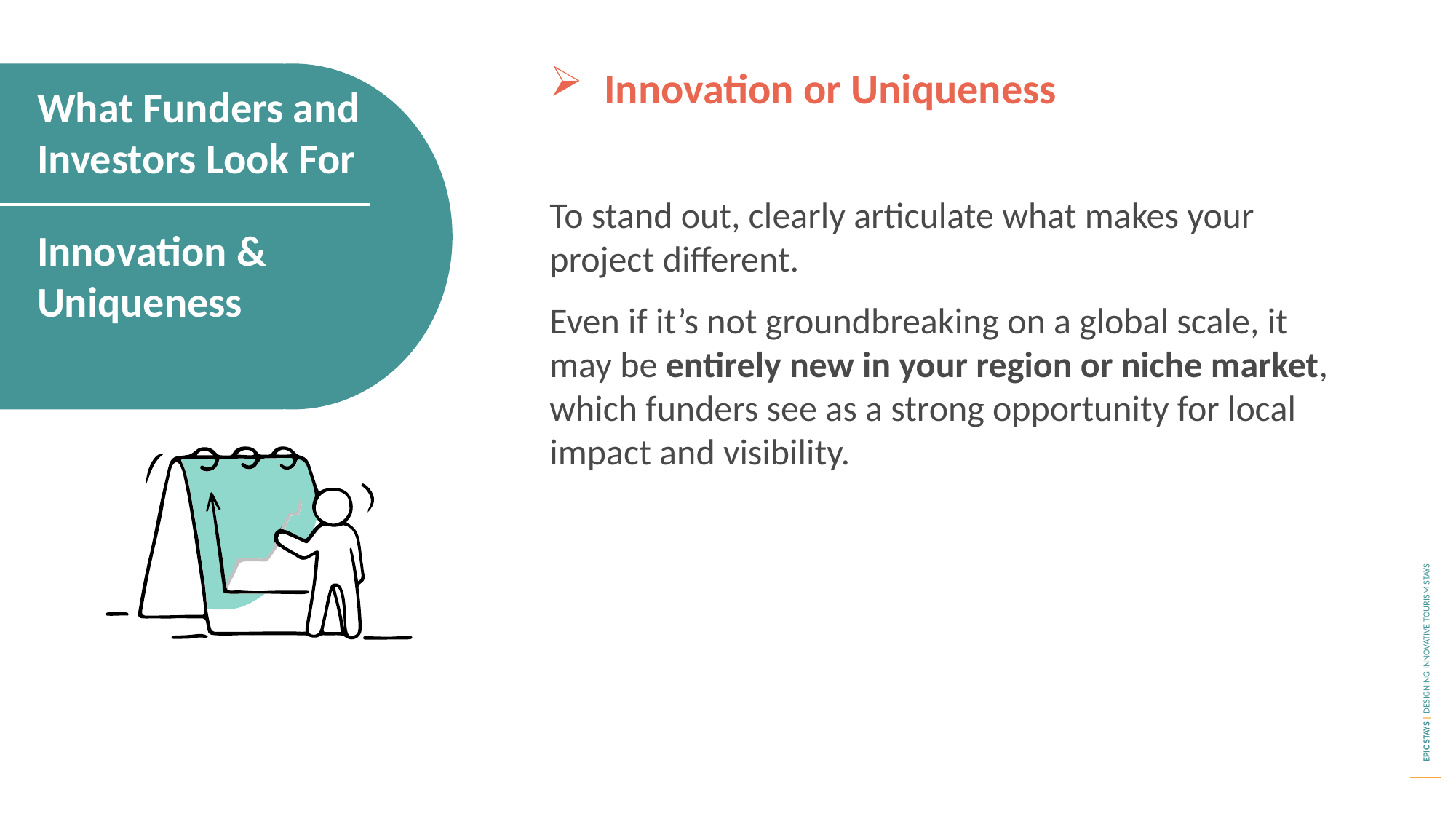

Innovation or Uniqueness

To stand out, clearly articulate what makes your project different.
Even if it’s not groundbreaking on a global scale, it may be entirely new in your region or niche market, which funders see as a strong opportunity for local impact and visibility.

What Funders and Investors Look For
Innovation & Uniqueness